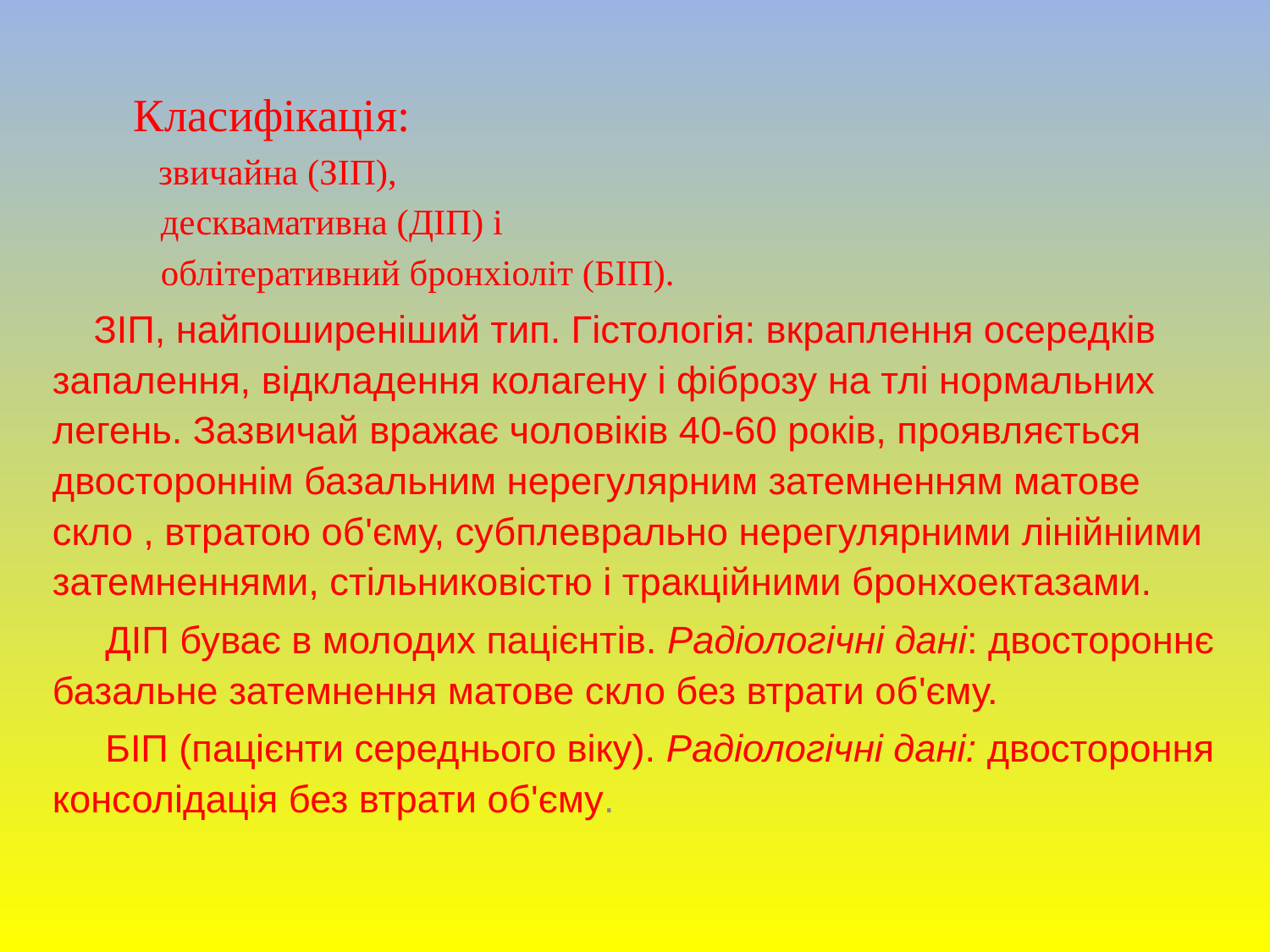

Класифікація:
		   звичайна (ЗІП),
		   десквамативна (ДІП) і
		   облітеративний бронхіоліт (БІП).
     ЗІП, найпоширеніший тип. Гістологія: вкраплення осередків запалення, відкладення колагену і фіброзу на тлі нормальних легень. Зазвичай вражає чоловіків 40-60 років, проявляється двостороннім базальним нерегулярним затемненням матове скло , втратою об'єму, субплеврально нерегулярними лінійніими затемненнями, стільниковістю і тракційними бронхоектазами.
     ДІП буває в молодих пацієнтів. Радіологічні дані: двостороннє базальне затемнення матове скло без втрати об'єму.
     БІП (пацієнти середнього віку). Радіологічні дані: двостороння консолідація без втрати об'єму.